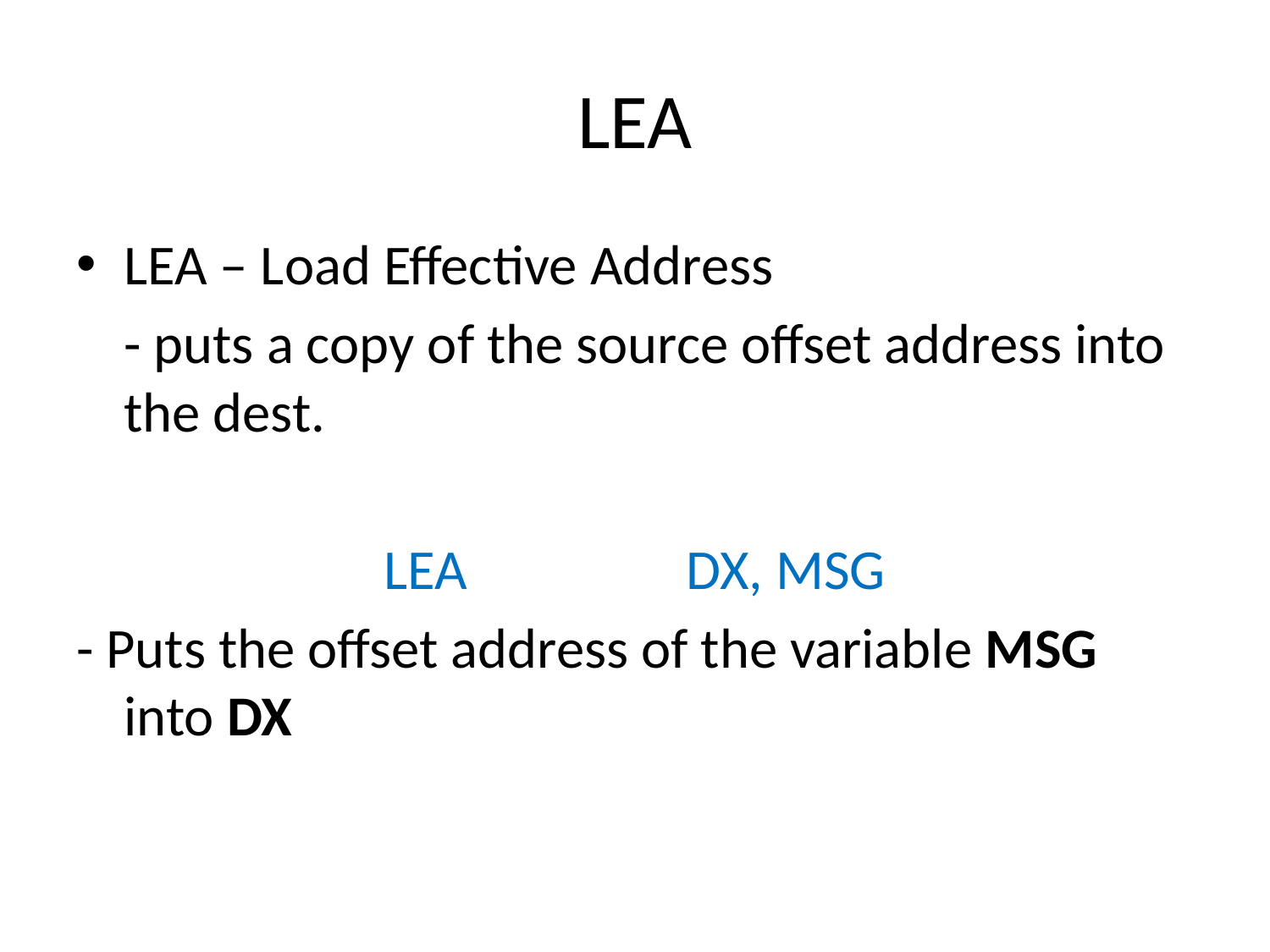

# LEA
LEA – Load Effective Address
	- puts a copy of the source offset address into the dest.

LEA		DX, MSG
- Puts the offset address of the variable MSG into DX